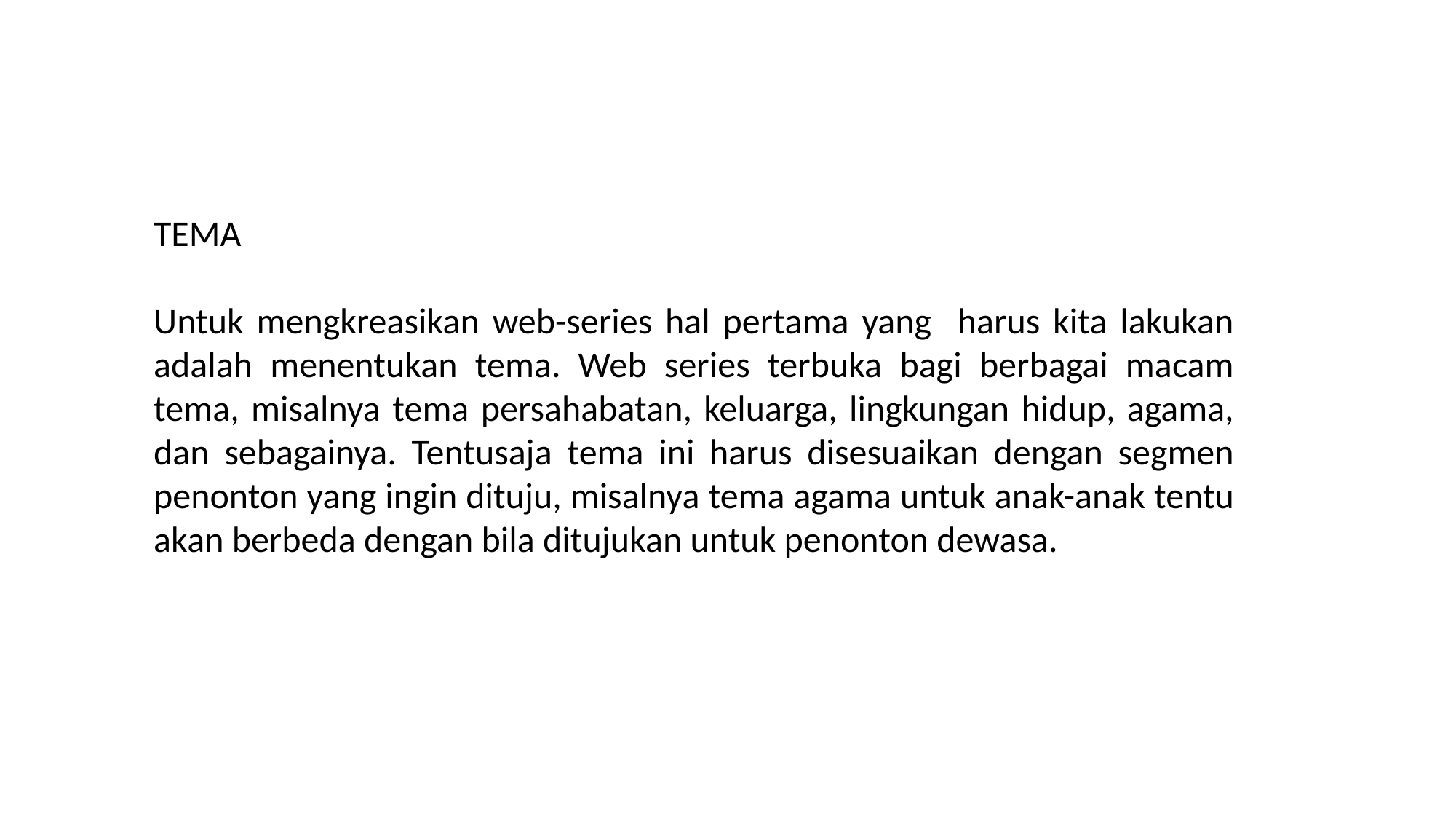

TEMA

Untuk mengkreasikan web-series hal pertama yang  harus kita lakukan adalah menentukan tema. Web series terbuka bagi berbagai macam tema, misalnya tema persahabatan, keluarga, lingkungan hidup, agama, dan sebagainya. Tentusaja tema ini harus disesuaikan dengan segmen penonton yang ingin dituju, misalnya tema agama untuk anak-anak tentu akan berbeda dengan bila ditujukan untuk penonton dewasa.